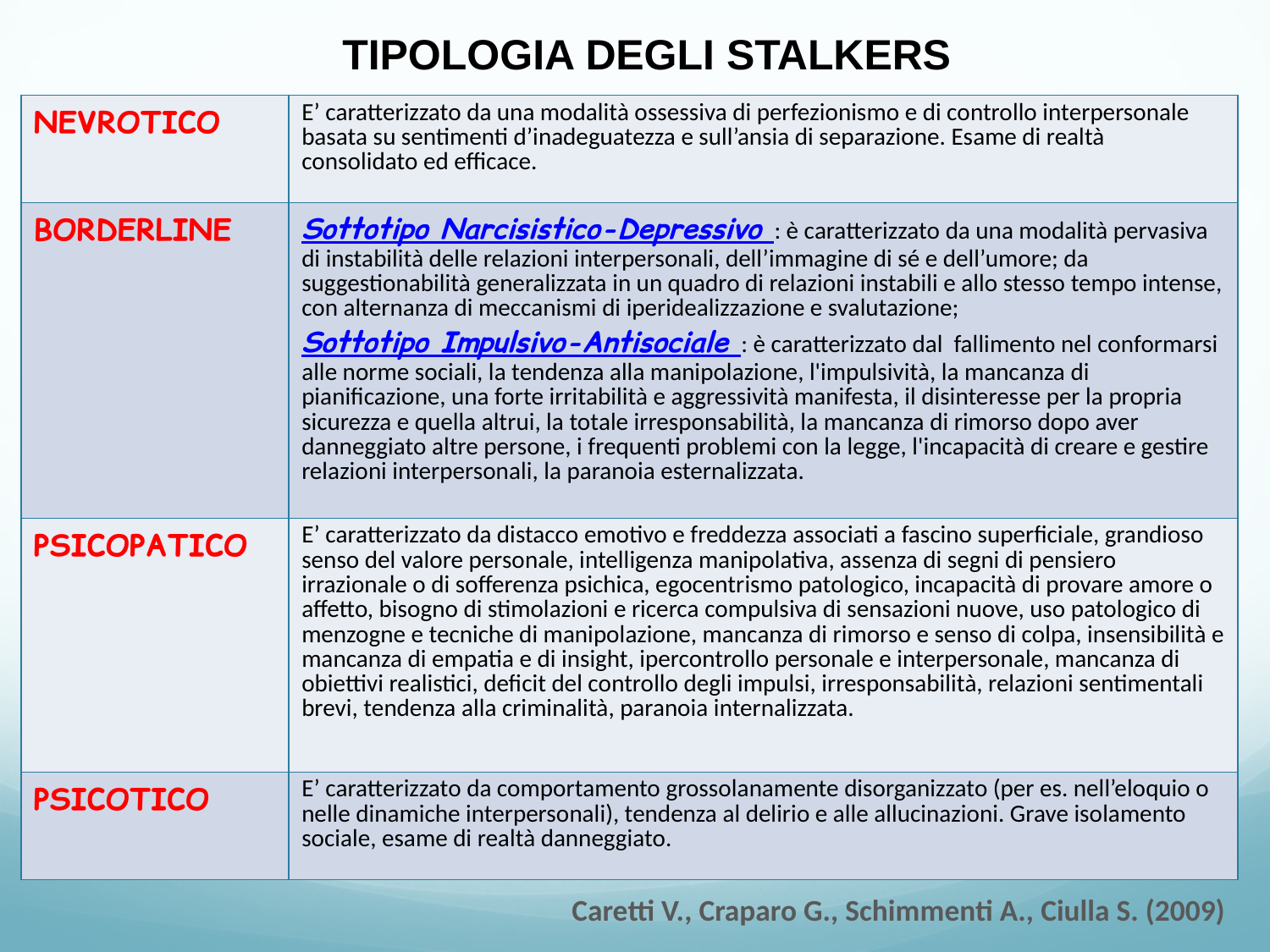

# TIPOLOGIA DEGLI STALKERS
| NEVROTICO | E’ caratterizzato da una modalità ossessiva di perfezionismo e di controllo interpersonale basata su sentimenti d’inadeguatezza e sull’ansia di separazione. Esame di realtà consolidato ed efficace. |
| --- | --- |
| BORDERLINE | Sottotipo Narcisistico-Depressivo : è caratterizzato da una modalità pervasiva di instabilità delle relazioni interpersonali, dell’immagine di sé e dell’umore; da suggestionabilità generalizzata in un quadro di relazioni instabili e allo stesso tempo intense, con alternanza di meccanismi di iperidealizzazione e svalutazione; Sottotipo Impulsivo-Antisociale : è caratterizzato dal fallimento nel conformarsi alle norme sociali, la tendenza alla manipolazione, l'impulsività, la mancanza di pianificazione, una forte irritabilità e aggressività manifesta, il disinteresse per la propria sicurezza e quella altrui, la totale irresponsabilità, la mancanza di rimorso dopo aver danneggiato altre persone, i frequenti problemi con la legge, l'incapacità di creare e gestire relazioni interpersonali, la paranoia esternalizzata. |
| PSICOPATICO | E’ caratterizzato da distacco emotivo e freddezza associati a fascino superficiale, grandioso senso del valore personale, intelligenza manipolativa, assenza di segni di pensiero irrazionale o di sofferenza psichica, egocentrismo patologico, incapacità di provare amore o affetto, bisogno di stimolazioni e ricerca compulsiva di sensazioni nuove, uso patologico di menzogne e tecniche di manipolazione, mancanza di rimorso e senso di colpa, insensibilità e mancanza di empatia e di insight, ipercontrollo personale e interpersonale, mancanza di obiettivi realistici, deficit del controllo degli impulsi, irresponsabilità, relazioni sentimentali brevi, tendenza alla criminalità, paranoia internalizzata. |
| PSICOTICO | E’ caratterizzato da comportamento grossolanamente disorganizzato (per es. nell’eloquio o nelle dinamiche interpersonali), tendenza al delirio e alle allucinazioni. Grave isolamento sociale, esame di realtà danneggiato. |
Caretti V., Craparo G., Schimmenti A., Ciulla S. (2009)